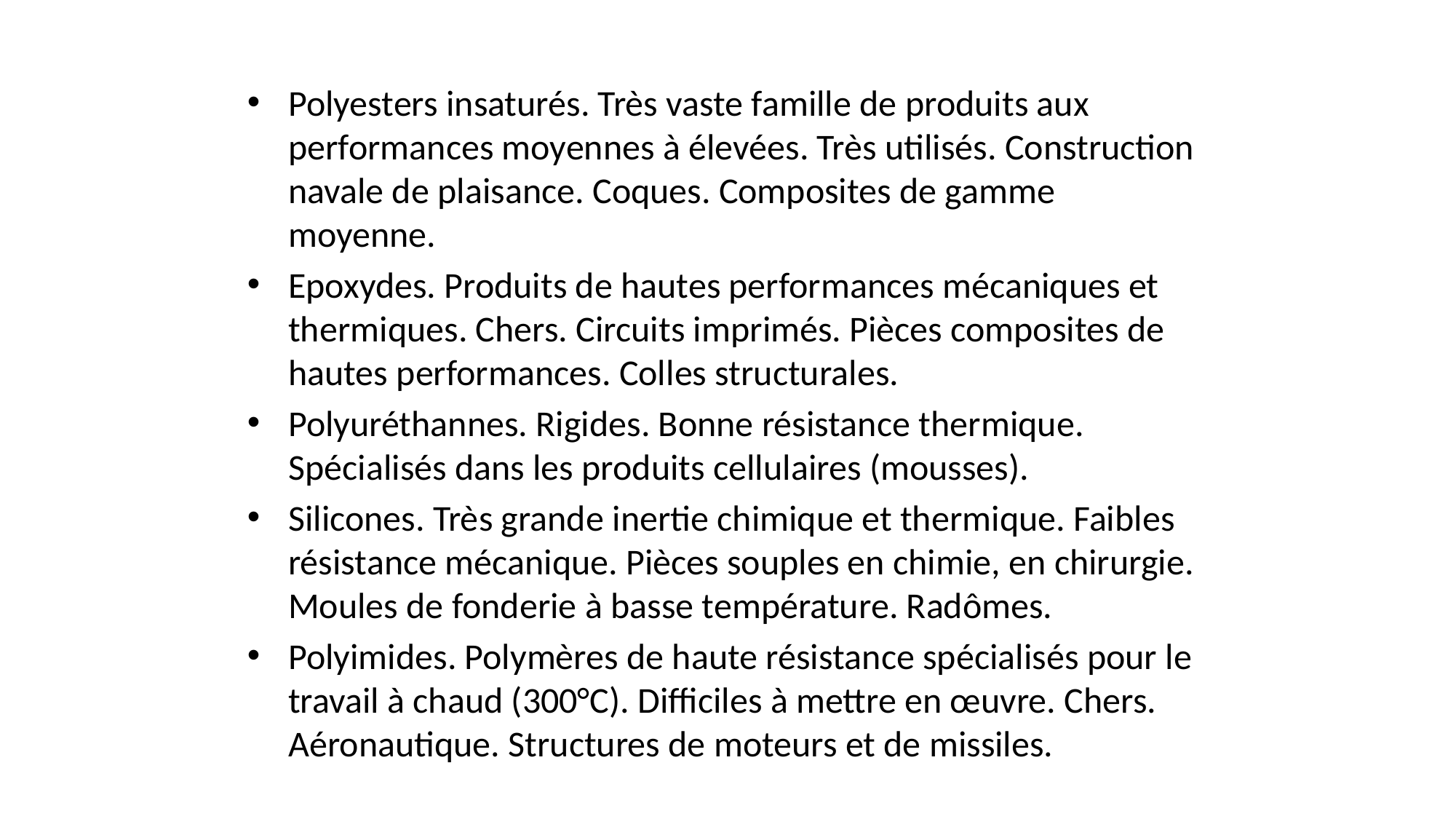

Polyesters insaturés. Très vaste famille de produits aux performances moyennes à élevées. Très utilisés. Construction navale de plaisance. Coques. Composites de gamme moyenne.
Epoxydes. Produits de hautes performances mécaniques et thermiques. Chers. Circuits imprimés. Pièces composites de hautes performances. Colles structurales.
Polyuréthannes. Rigides. Bonne résistance thermique. Spécialisés dans les produits cellulaires (mousses).
Silicones. Très grande inertie chimique et thermique. Faibles résistance mécanique. Pièces souples en chimie, en chirurgie. Moules de fonderie à basse température. Radômes.
Polyimides. Polymères de haute résistance spécialisés pour le travail à chaud (300°C). Difficiles à mettre en œuvre. Chers. Aéronautique. Structures de moteurs et de missiles.